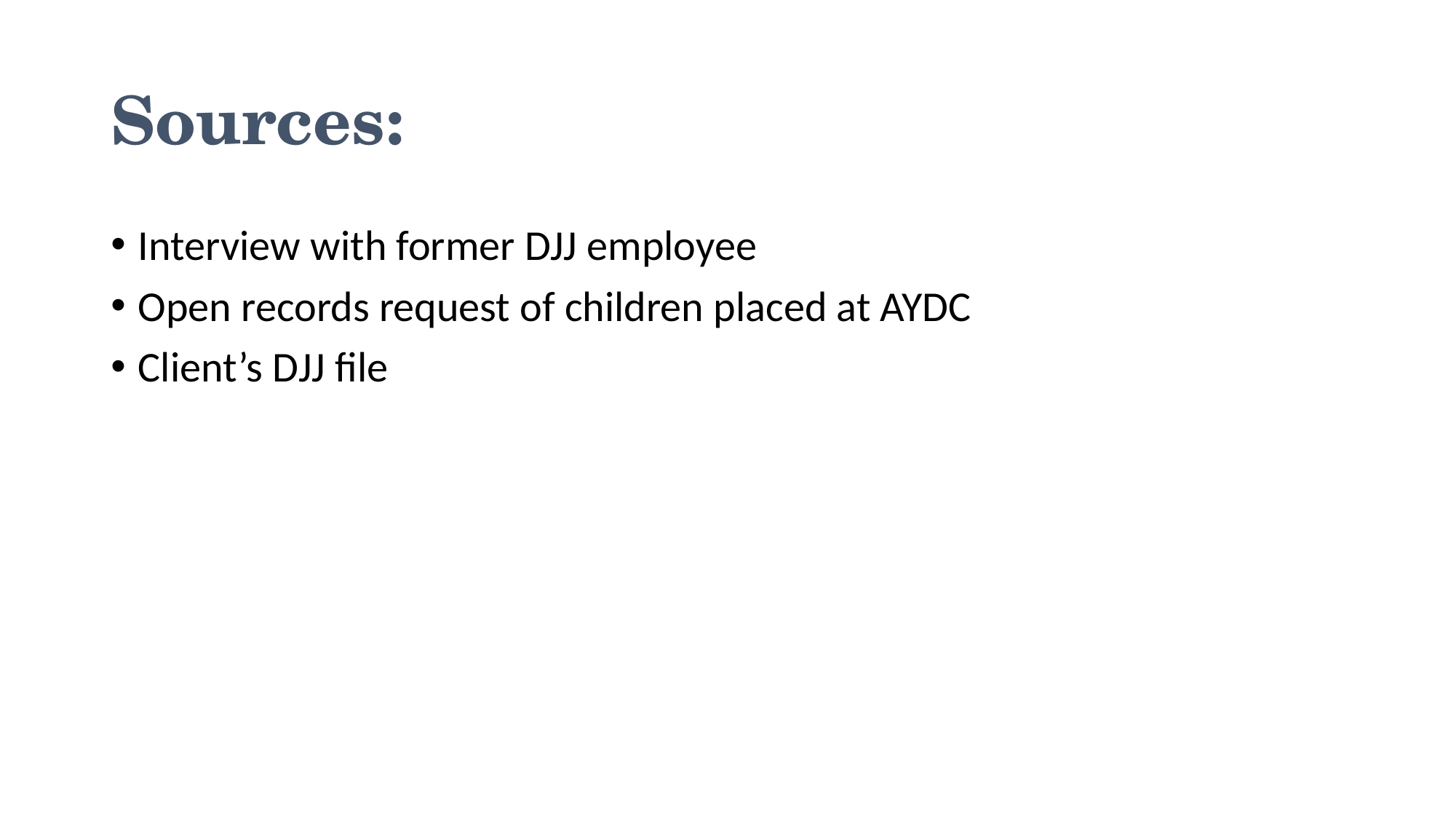

# Sources:
Interview with former DJJ employee
Open records request of children placed at AYDC
Client’s DJJ file